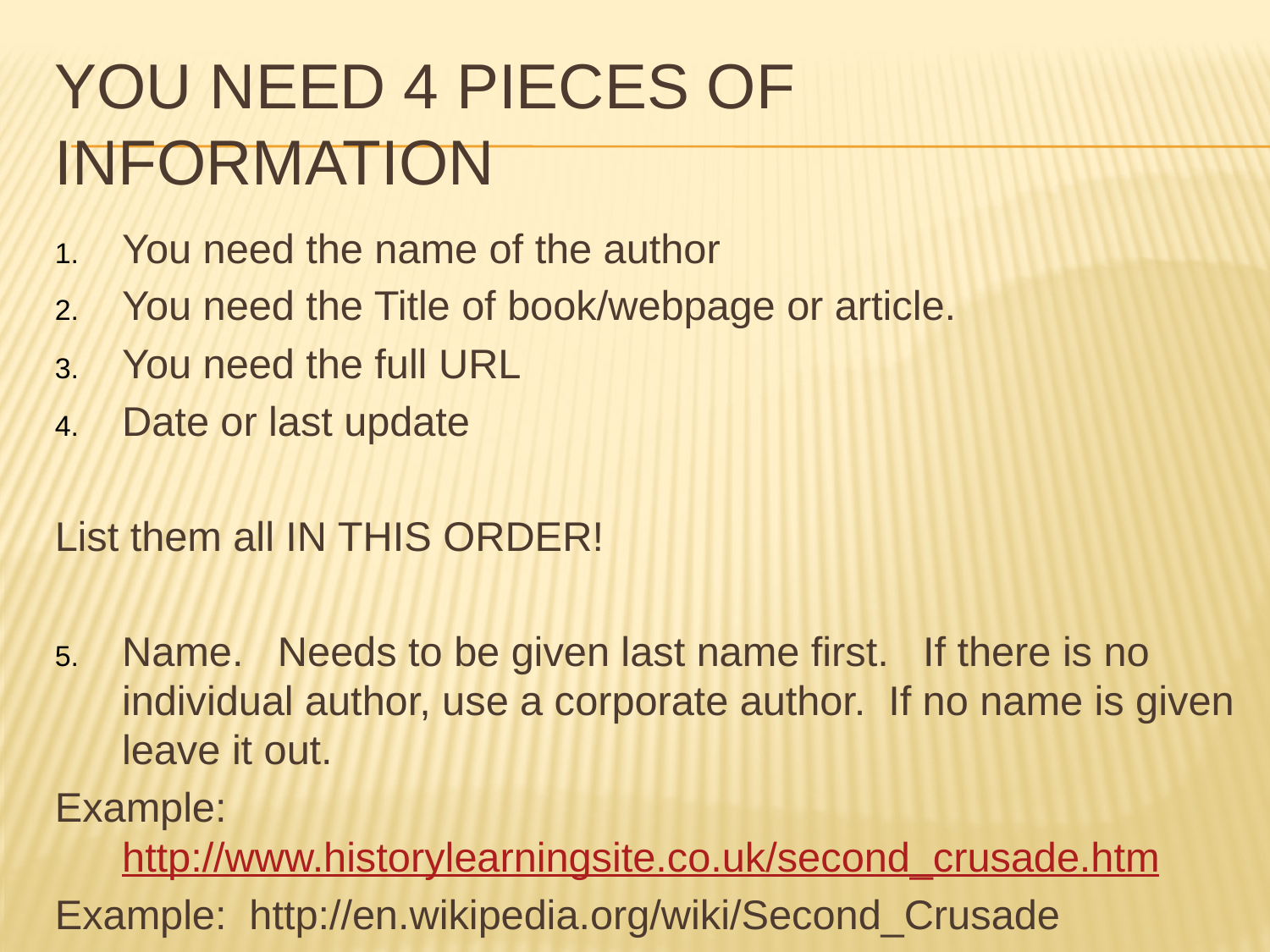

# You need 4 pieces of information
You need the name of the author
You need the Title of book/webpage or article.
You need the full URL
Date or last update

List them all IN THIS ORDER!

Name.   Needs to be given last name first.   If there is no individual author, use a corporate author.  If no name is given leave it out.
Example:  http://www.historylearningsite.co.uk/second_crusade.htm
Example:  http://en.wikipedia.org/wiki/Second_Crusade